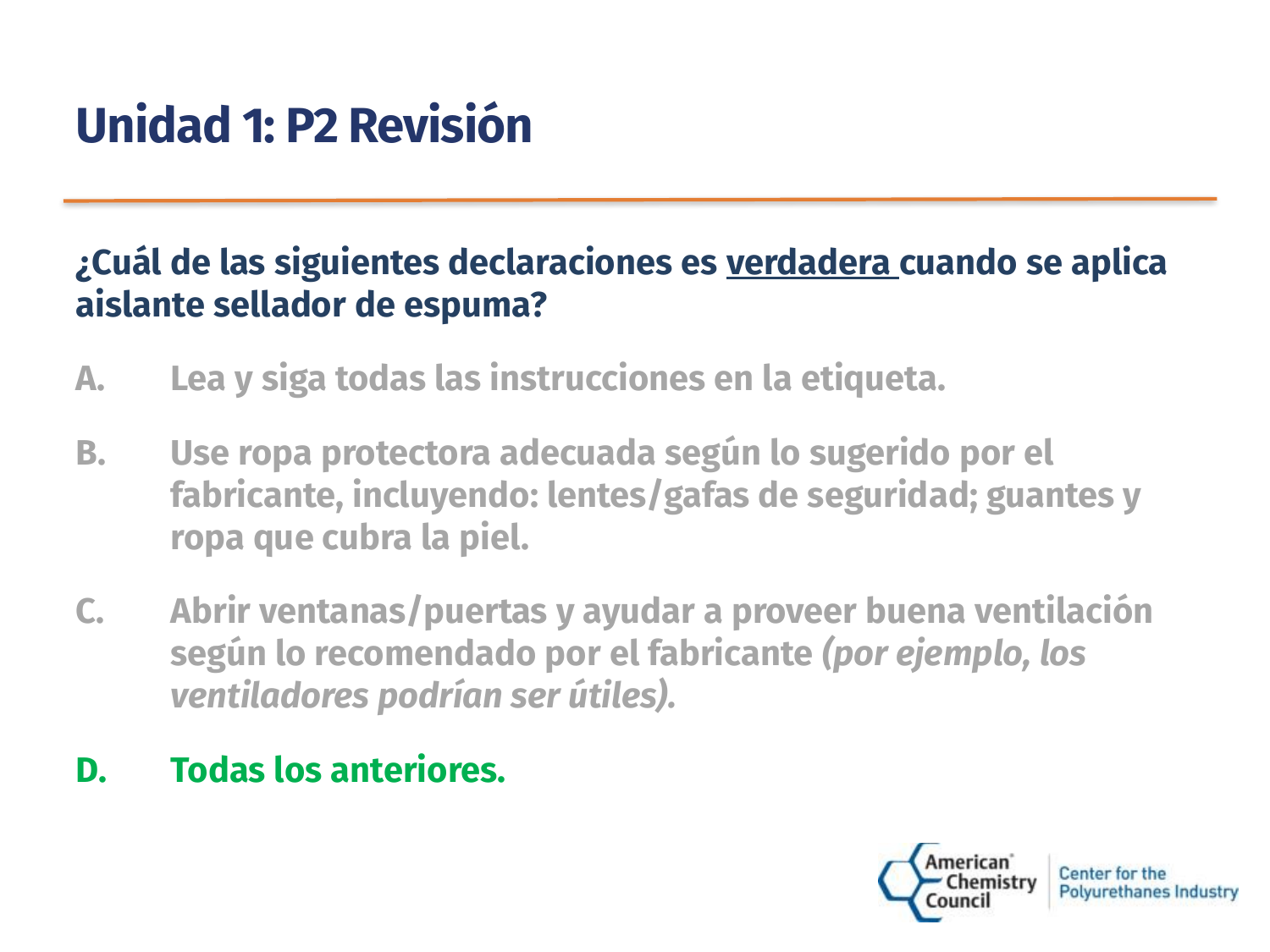

# Unidad 1: P2 Revisión
¿Cuál de las siguientes declaraciones es verdadera cuando se aplica aislante sellador de espuma?
Lea y siga todas las instrucciones en la etiqueta.
Use ropa protectora adecuada según lo sugerido por el fabricante, incluyendo: lentes/gafas de seguridad; guantes y ropa que cubra la piel.
Abrir ventanas/puertas y ayudar a proveer buena ventilación según lo recomendado por el fabricante (por ejemplo, los ventiladores podrían ser útiles).
Todas los anteriores.